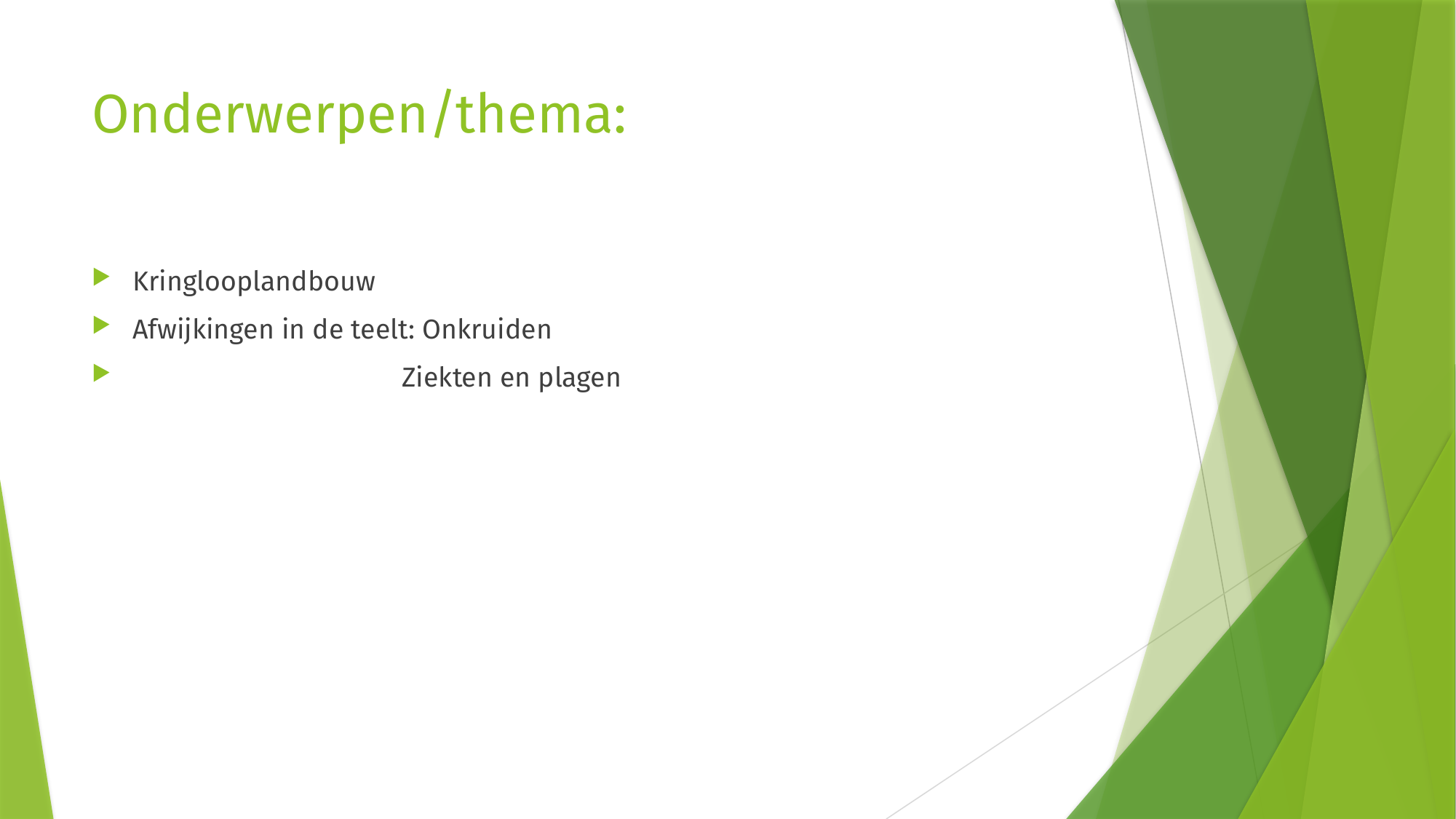

# Onderwerpen/thema:
Kringlooplandbouw
Afwijkingen in de teelt: Onkruiden
                                     Ziekten en plagen